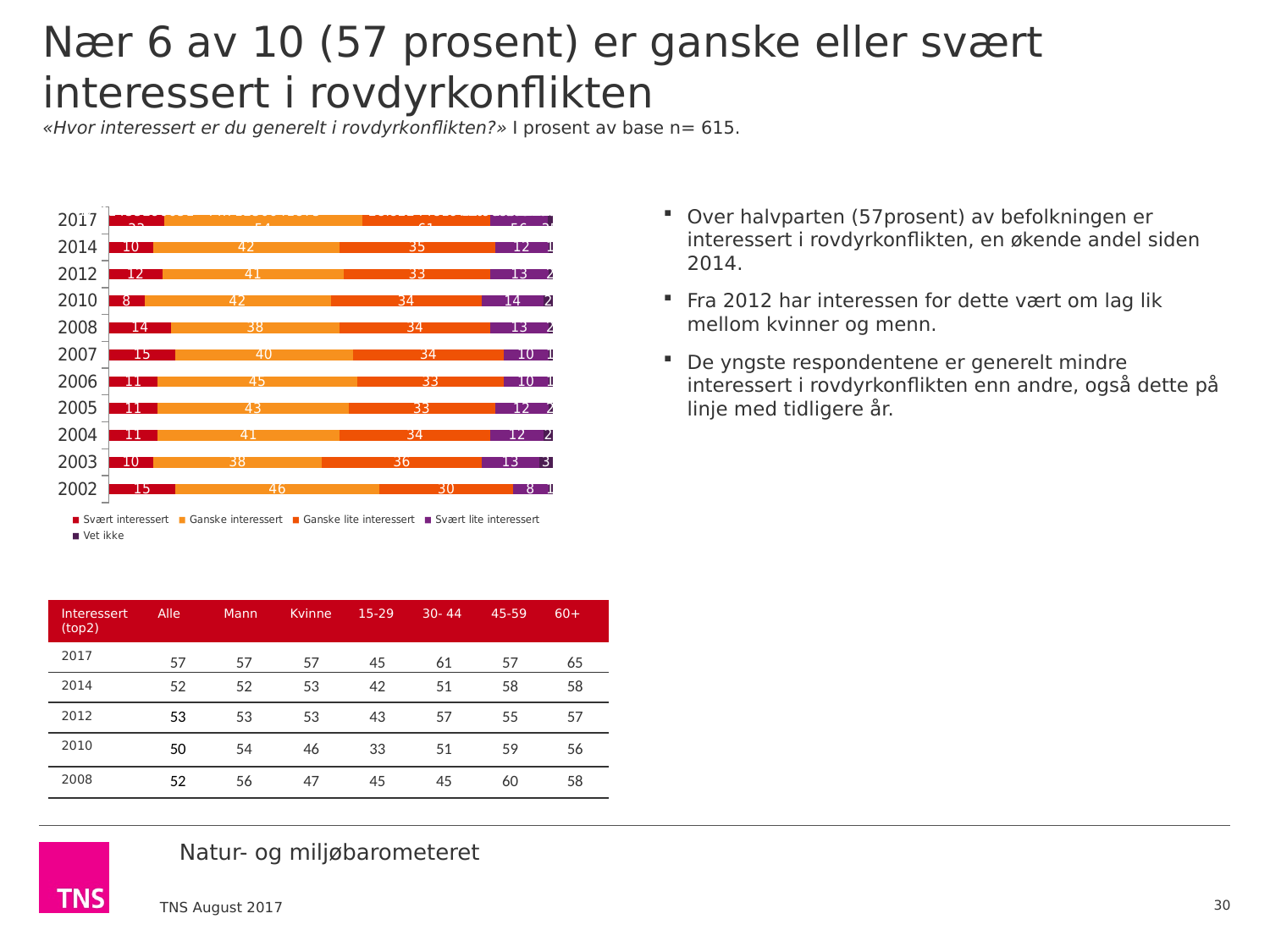

# Nær 6 av 10 (57 prosent) er ganske eller svært interessert i rovdyrkonflikten «Hvor interessert er du generelt i rovdyrkonflikten?» I prosent av base n= 615.

### Chart

| Category | Svært interessert | Ganske interessert | Ganske lite interessert | Svært lite interessert | Vet ikke |
|---|---|---|---|---|---|
| 2017 | 12.4143529065133 | 44.7125064187554 | 28.8224481971061 | 12.9655122175056 | 1.08518026011935 |
| 2014 | 10.0 | 42.0 | 35.0 | 12.0 | 1.0 |
| 2012 | 12.0 | 41.0 | 33.0 | 13.0 | 2.0 |
| 2010 | 8.0 | 42.0 | 34.0 | 14.0 | 2.0 |
| 2008 | 14.0 | 38.0 | 34.0 | 13.0 | 2.0 |
| 2007 | 15.0 | 40.0 | 34.0 | 10.0 | 1.0 |
| 2006 | 11.0 | 45.0 | 33.0 | 10.0 | 1.0 |
| 2005 | 11.0 | 43.0 | 33.0 | 12.0 | 2.0 |
| 2004 | 11.0 | 41.0 | 34.0 | 12.0 | 2.0 |
| 2003 | 10.0 | 38.0 | 36.0 | 13.0 | 3.0 |
| 2002 | 15.0 | 46.0 | 30.0 | 8.0 | 1.0 |
Over halvparten (57prosent) av befolkningen er interessert i rovdyrkonflikten, en økende andel siden 2014.
Fra 2012 har interessen for dette vært om lag lik mellom kvinner og menn.
De yngste respondentene er generelt mindre interessert i rovdyrkonflikten enn andre, også dette på linje med tidligere år.
| Interessert (top2) | Alle | Mann | Kvinne | 15-29 | 30- 44 | 45-59 | 60+ |
| --- | --- | --- | --- | --- | --- | --- | --- |
| 2017 | 57 | 57 | 57 | 45 | 61 | 57 | 65 |
| 2014 | 52 | 52 | 53 | 42 | 51 | 58 | 58 |
| 2012 | 53 | 53 | 53 | 43 | 57 | 55 | 57 |
| 2010 | 50 | 54 | 46 | 33 | 51 | 59 | 56 |
| 2008 | 52 | 56 | 47 | 45 | 45 | 60 | 58 |
30